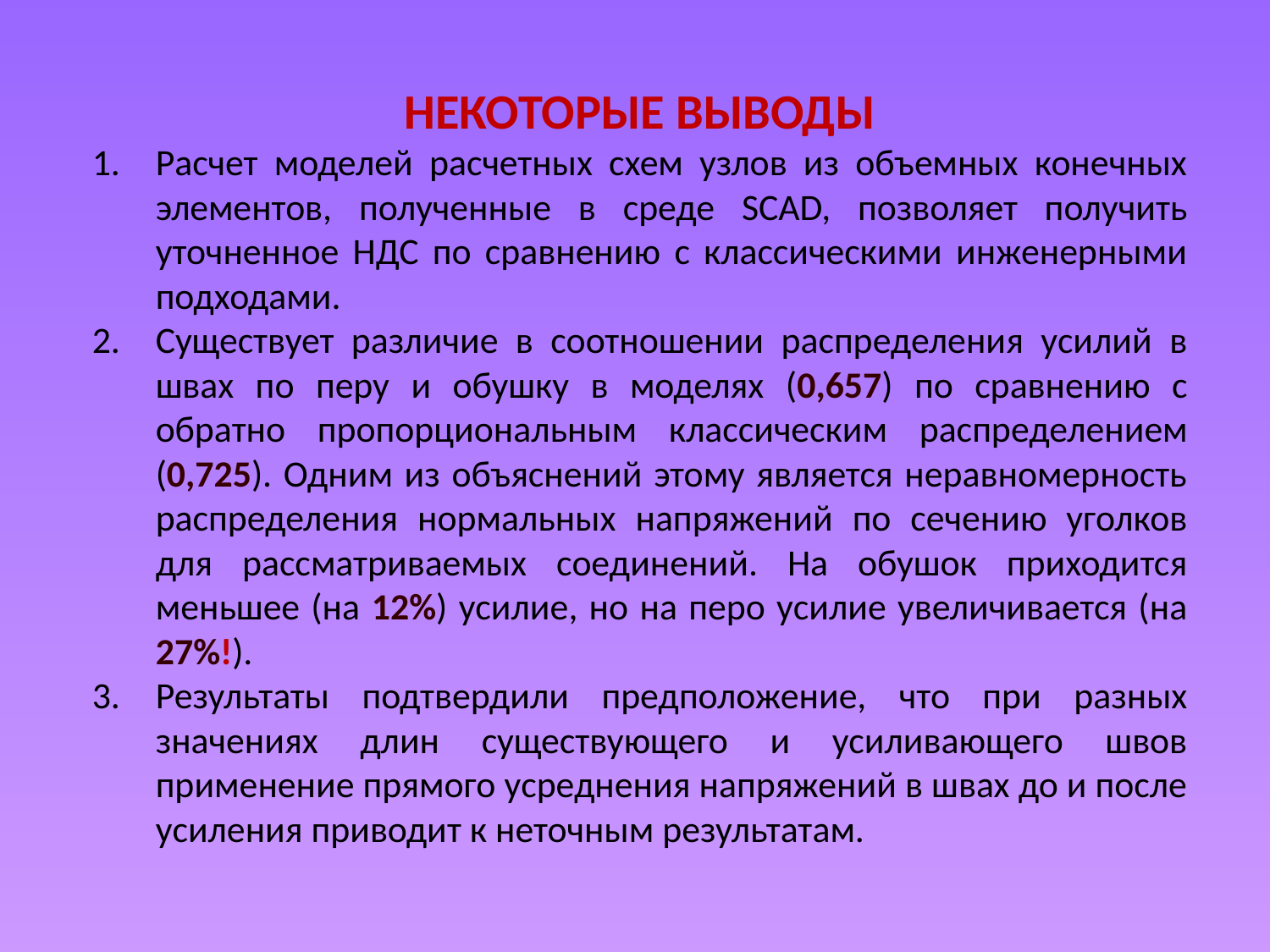

НЕКОТОРЫЕ ВЫВОДЫ
Расчет моделей расчетных схем узлов из объемных конечных элементов, полученные в среде SCAD, позволяет получить уточненное НДС по сравнению с классическими инженерными подходами.
Существует различие в соотношении распределения усилий в швах по перу и обушку в моделях (0,657) по сравнению с обратно пропорциональным классическим распределением (0,725). Одним из объяснений этому является неравномерность распределения нормальных напряжений по сечению уголков для рассматриваемых соединений. На обушок приходится меньшее (на 12%) усилие, но на перо усилие увеличивается (на 27%!).
Результаты подтвердили предположение, что при разных значениях длин существующего и усиливающего швов применение прямого усреднения напряжений в швах до и после усиления приводит к неточным результатам.